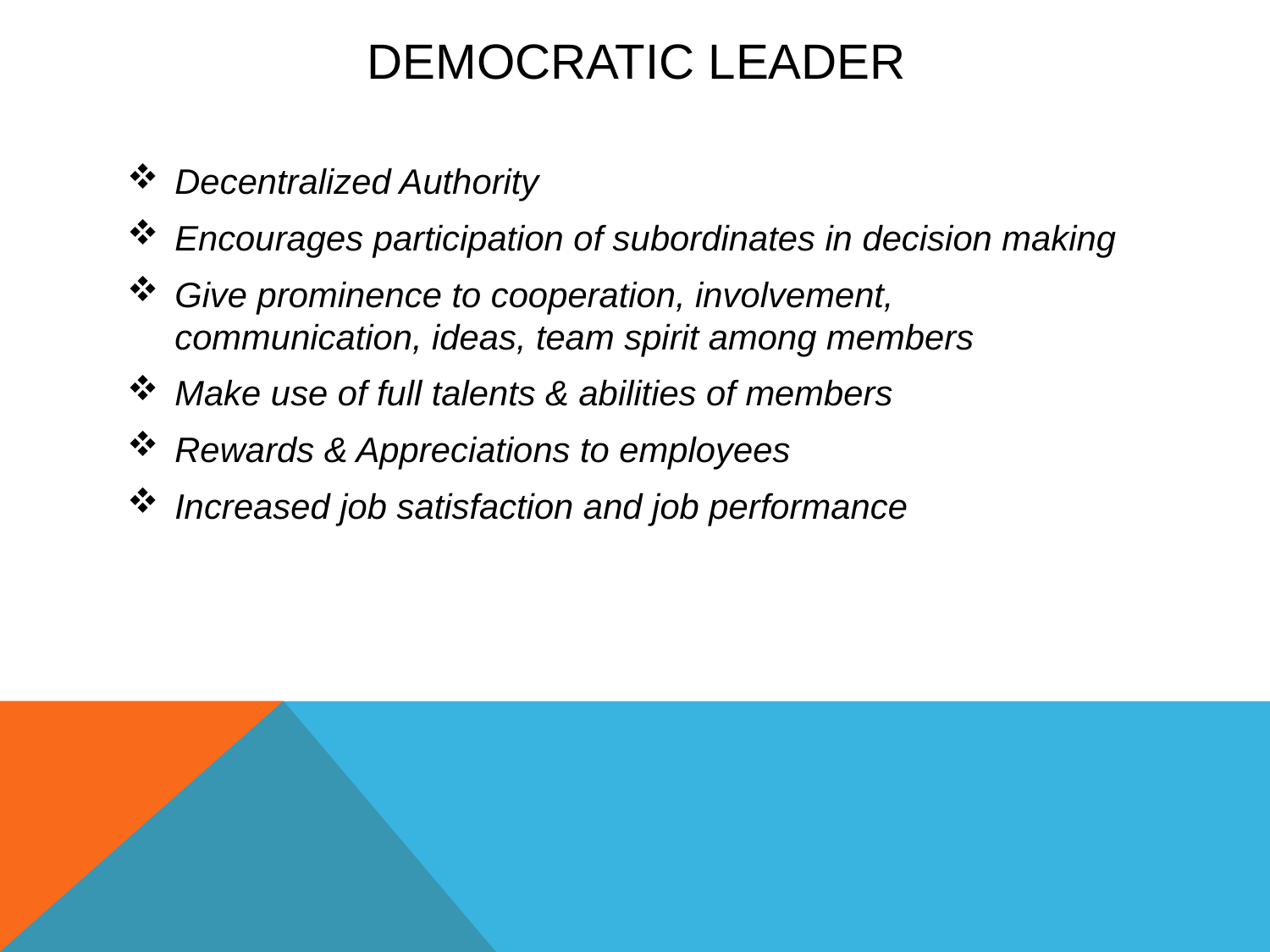

# Democratic Leader
Decentralized Authority
Encourages participation of subordinates in decision making
Give prominence to cooperation, involvement, communication, ideas, team spirit among members
Make use of full talents & abilities of members
Rewards & Appreciations to employees
Increased job satisfaction and job performance